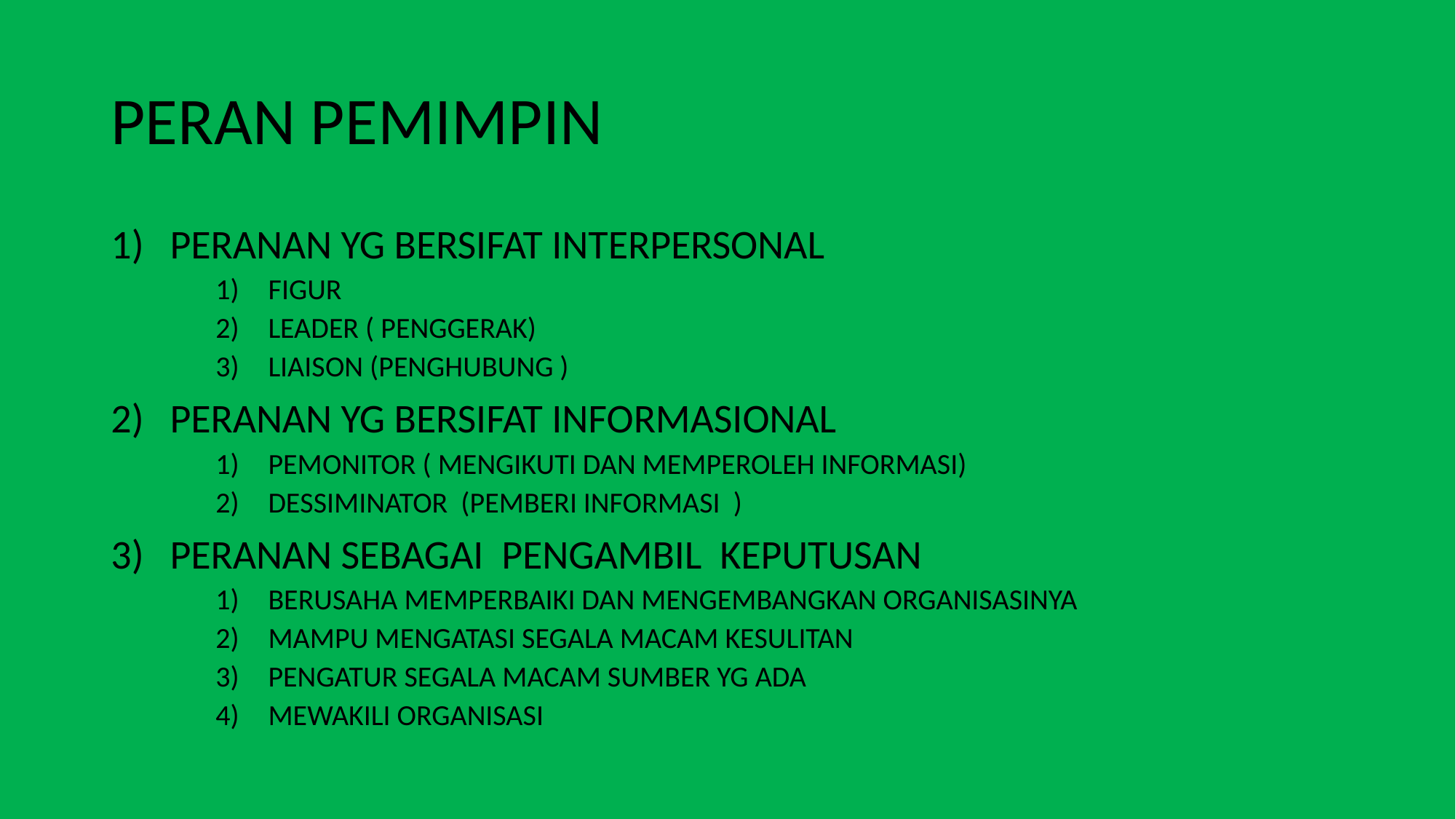

# PERAN PEMIMPIN
PERANAN YG BERSIFAT INTERPERSONAL
FIGUR
LEADER ( PENGGERAK)
LIAISON (PENGHUBUNG )
PERANAN YG BERSIFAT INFORMASIONAL
PEMONITOR ( MENGIKUTI DAN MEMPEROLEH INFORMASI)
DESSIMINATOR  (PEMBERI INFORMASI  )
PERANAN SEBAGAI  PENGAMBIL  KEPUTUSAN
BERUSAHA MEMPERBAIKI DAN MENGEMBANGKAN ORGANISASINYA
MAMPU MENGATASI SEGALA MACAM KESULITAN
PENGATUR SEGALA MACAM SUMBER YG ADA
MEWAKILI ORGANISASI